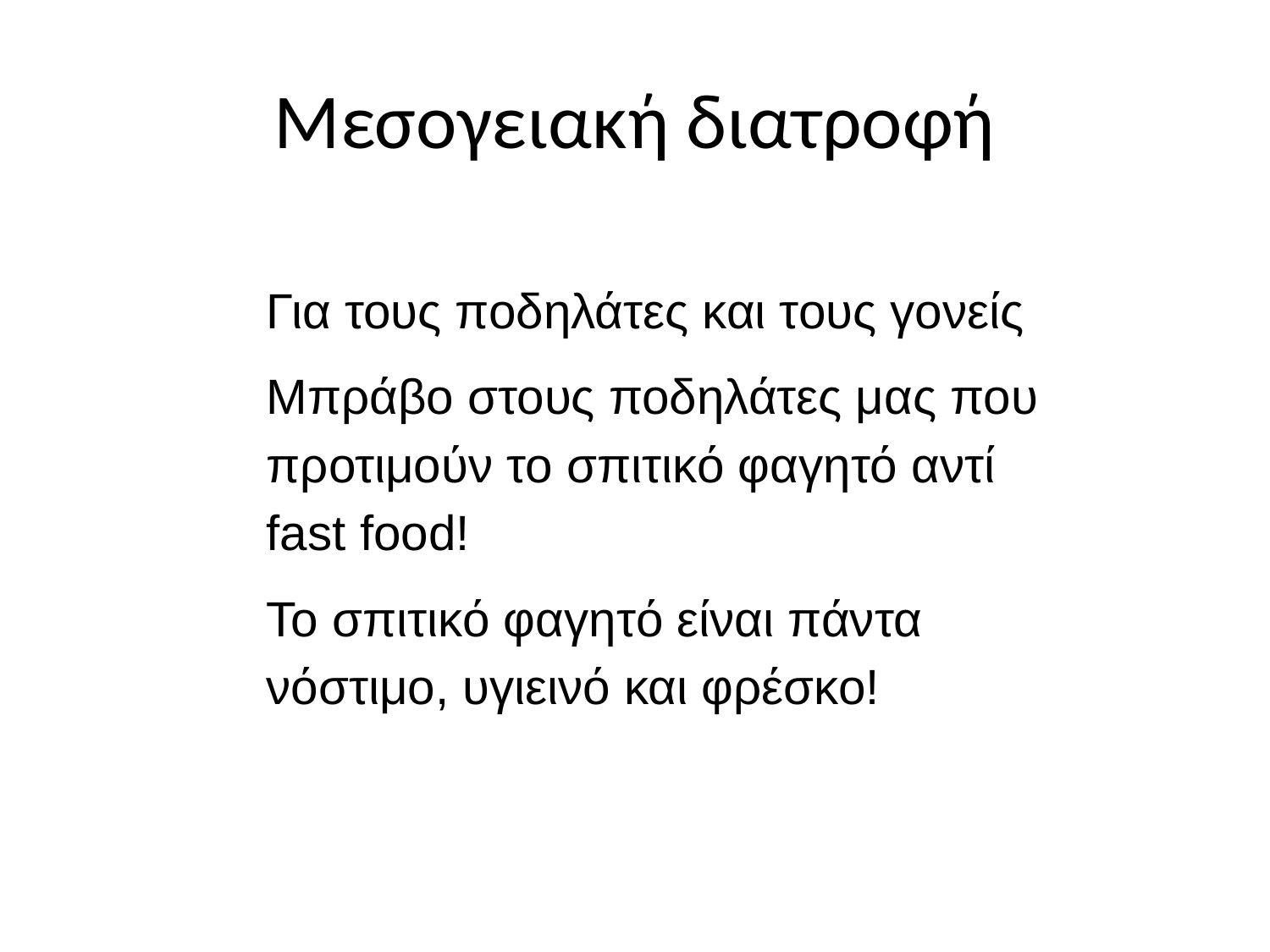

# Μεσογειακή διατροφή
Για τους ποδηλάτες και τους γονείς
Μπράβο στους ποδηλάτες μας που προτιμούν το σπιτικό φαγητό αντί fast food!
Το σπιτικό φαγητό είναι πάντα νόστιμο, υγιεινό και φρέσκο!